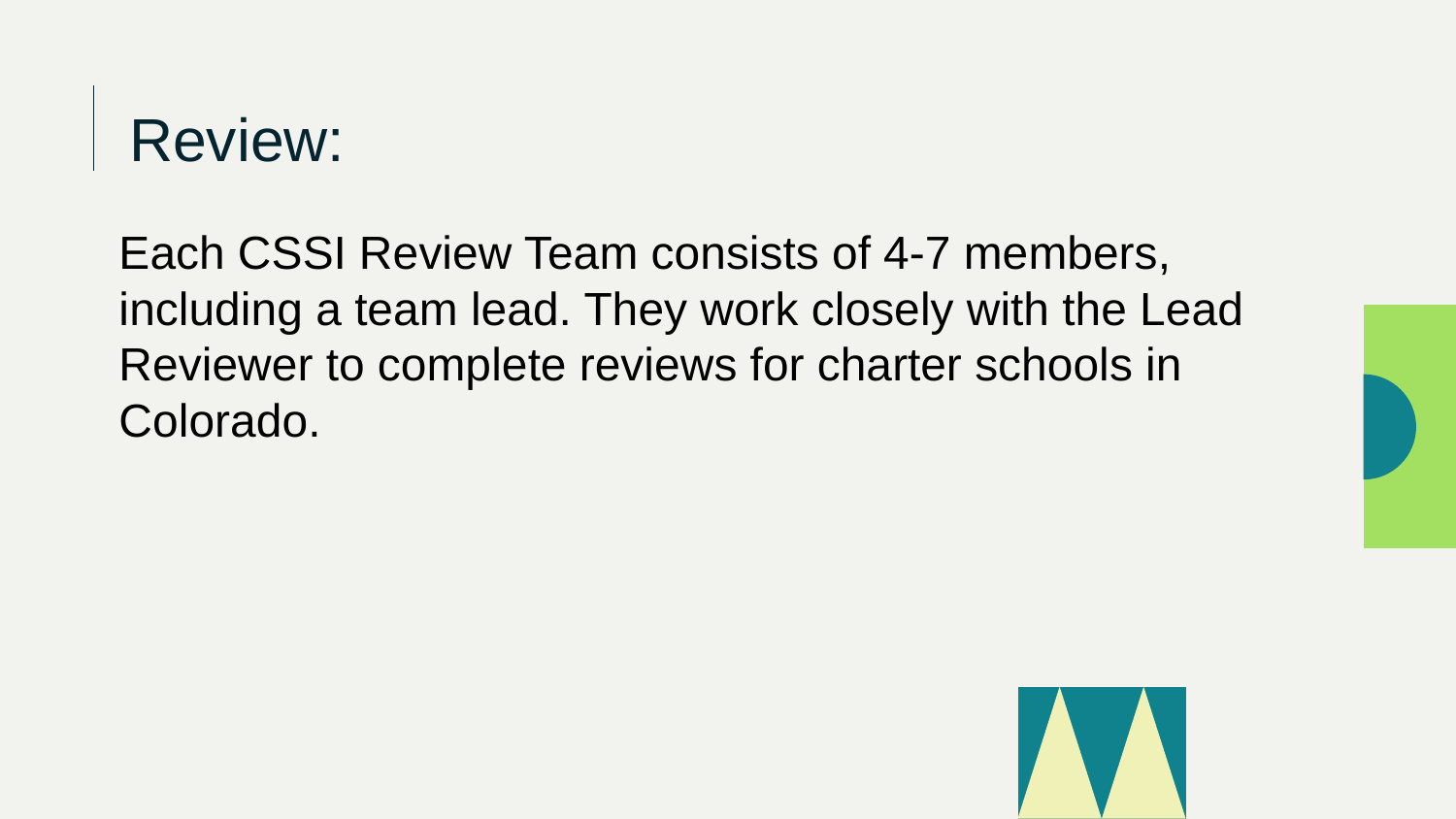

# Review:
Each CSSI Review Team consists of 4-7 members, including a team lead. They work closely with the Lead Reviewer to complete reviews for charter schools in Colorado.